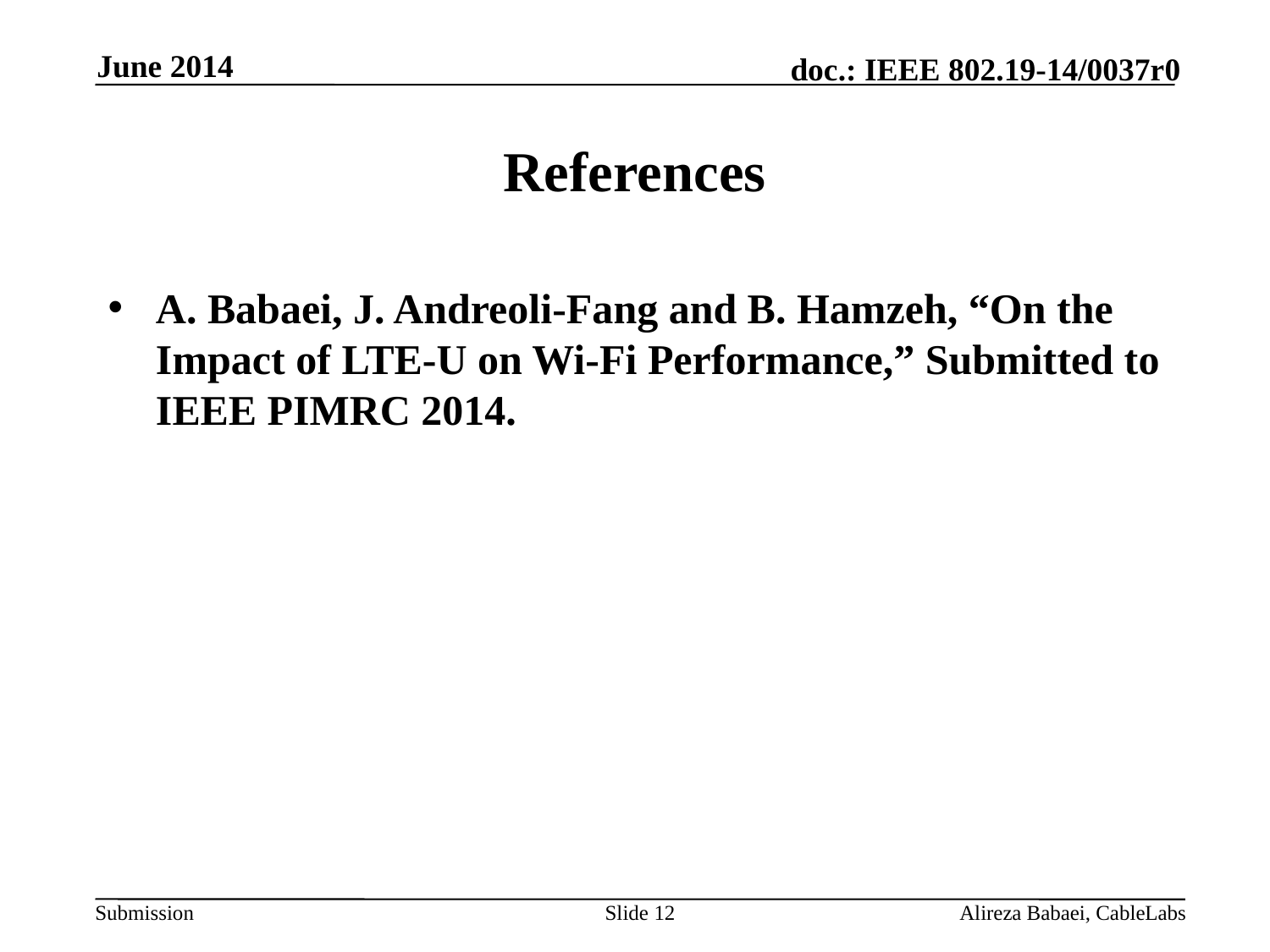

June 2014
# References
A. Babaei, J. Andreoli-Fang and B. Hamzeh, “On the Impact of LTE-U on Wi-Fi Performance,” Submitted to IEEE PIMRC 2014.
Slide 12
Alireza Babaei, CableLabs